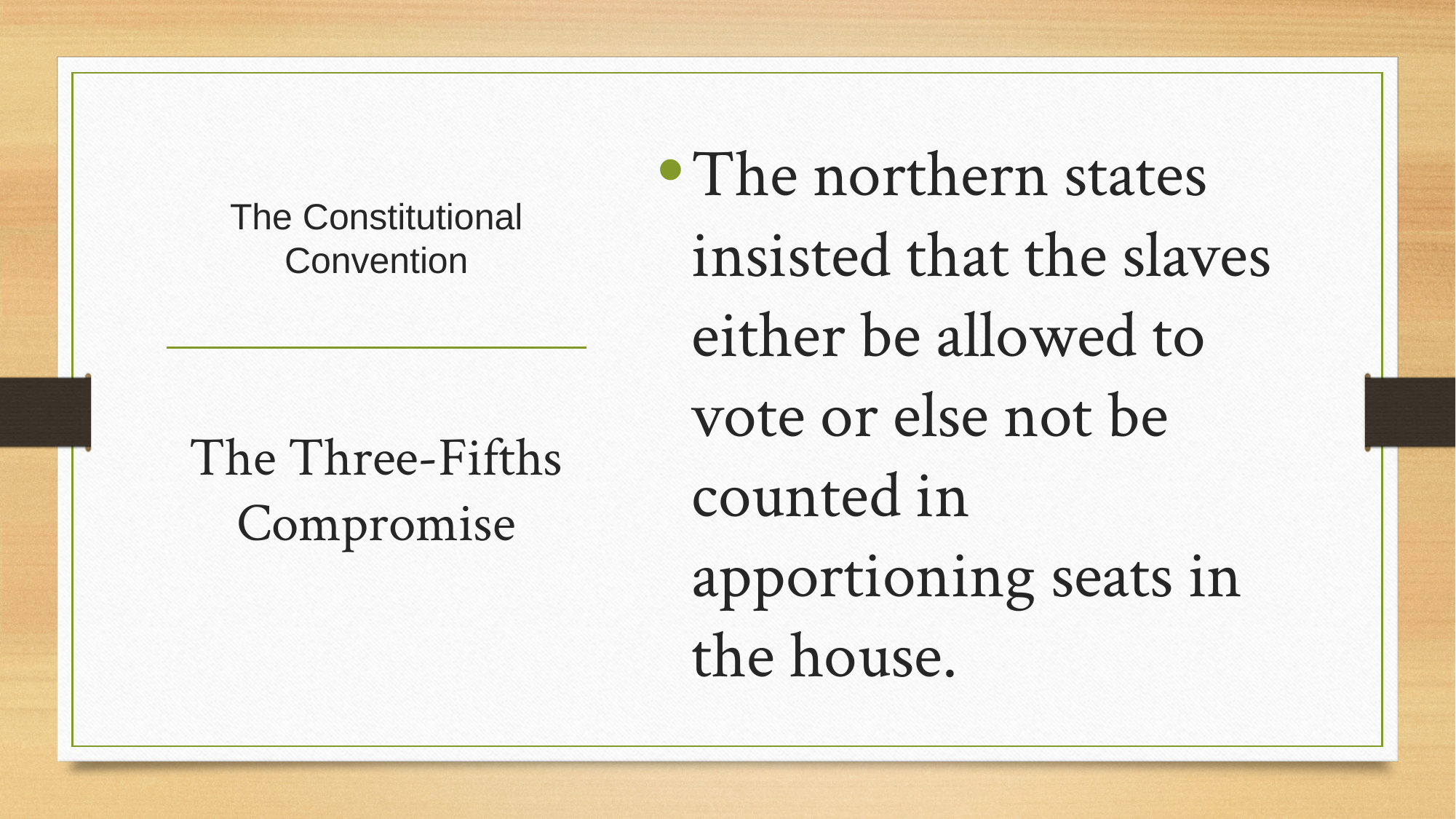

The northern states insisted that the slaves either be allowed to vote or else not be counted in apportioning seats in the house.
# The Constitutional Convention
The Three-Fifths Compromise